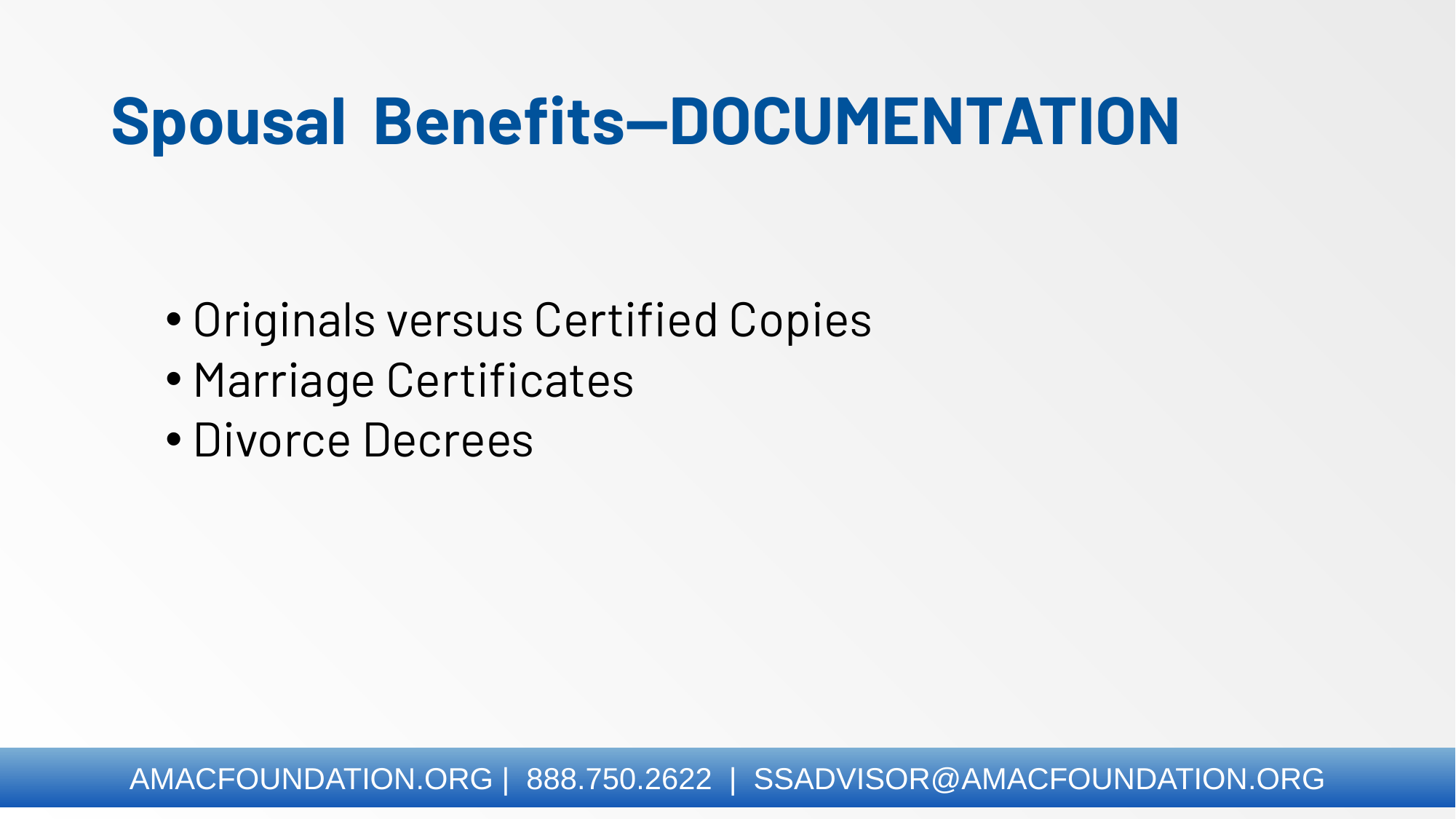

# Spousal  Benefits—DOCUMENTATION

Originals versus Certified Copies
Marriage Certificates
Divorce Decrees

AMACFOUNDATION.ORG |  888.750.2622  |  SSADVISOR@AMACFOUNDATION.ORG